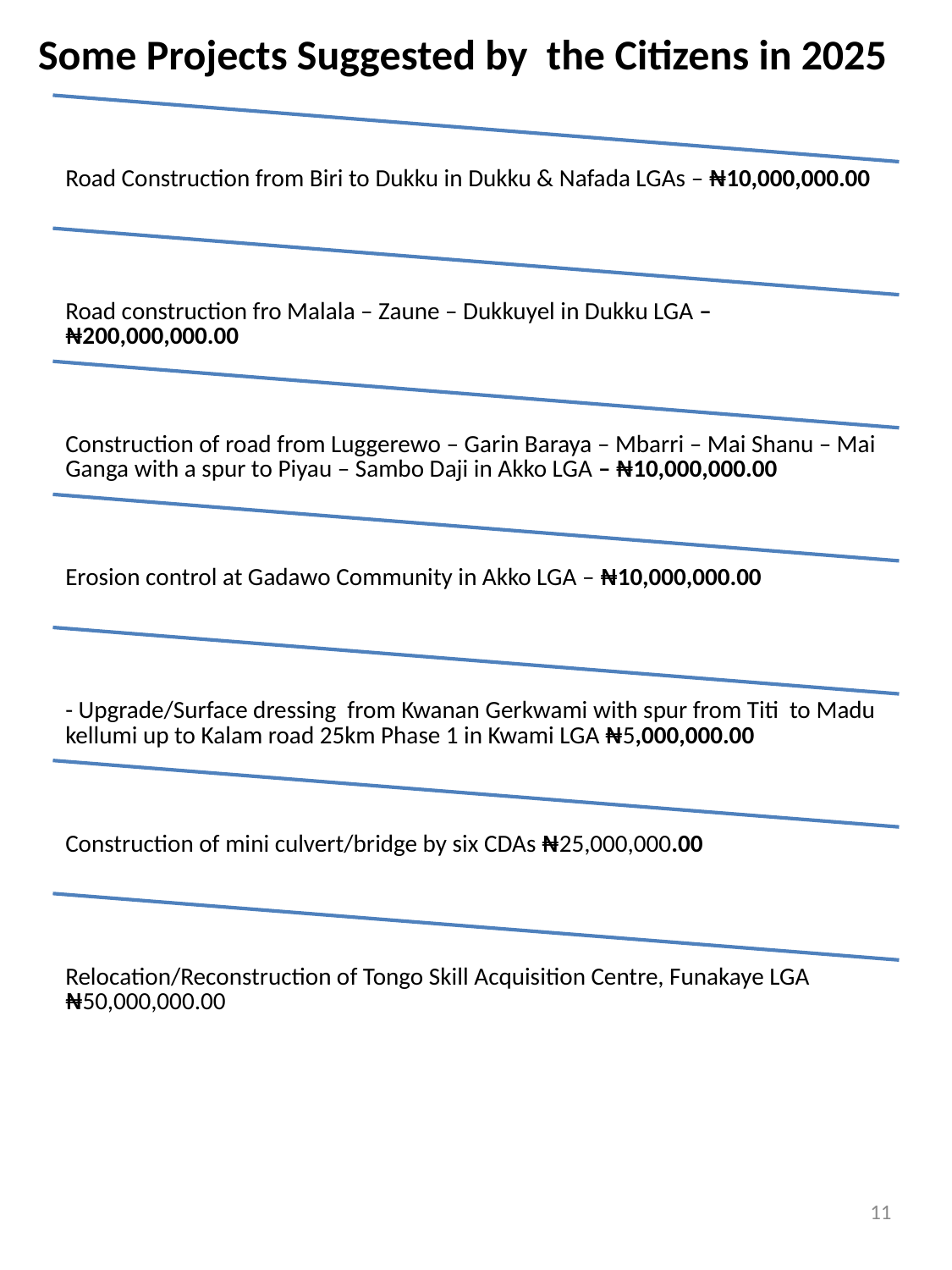

Some Projects Suggested by  the Citizens in 2025
Road Construction from Biri to Dukku in Dukku & Nafada LGAs – ₦10,000,000.00
Road construction fro Malala – Zaune – Dukkuyel in Dukku LGA – ₦200,000,000.00
Construction of road from Luggerewo – Garin Baraya – Mbarri – Mai Shanu – Mai Ganga with a spur to Piyau – Sambo Daji in Akko LGA – ₦10,000,000.00
Erosion control at Gadawo Community in Akko LGA – ₦10,000,000.00
- Upgrade/Surface dressing  from Kwanan Gerkwami with spur from Titi  to Madu kellumi up to Kalam road 25km Phase 1 in Kwami LGA ₦5,000,000.00
Construction of mini culvert/bridge by six CDAs ₦25,000,000.00
Relocation/Reconstruction of Tongo Skill Acquisition Centre, Funakaye LGA ₦50,000,000.00
11